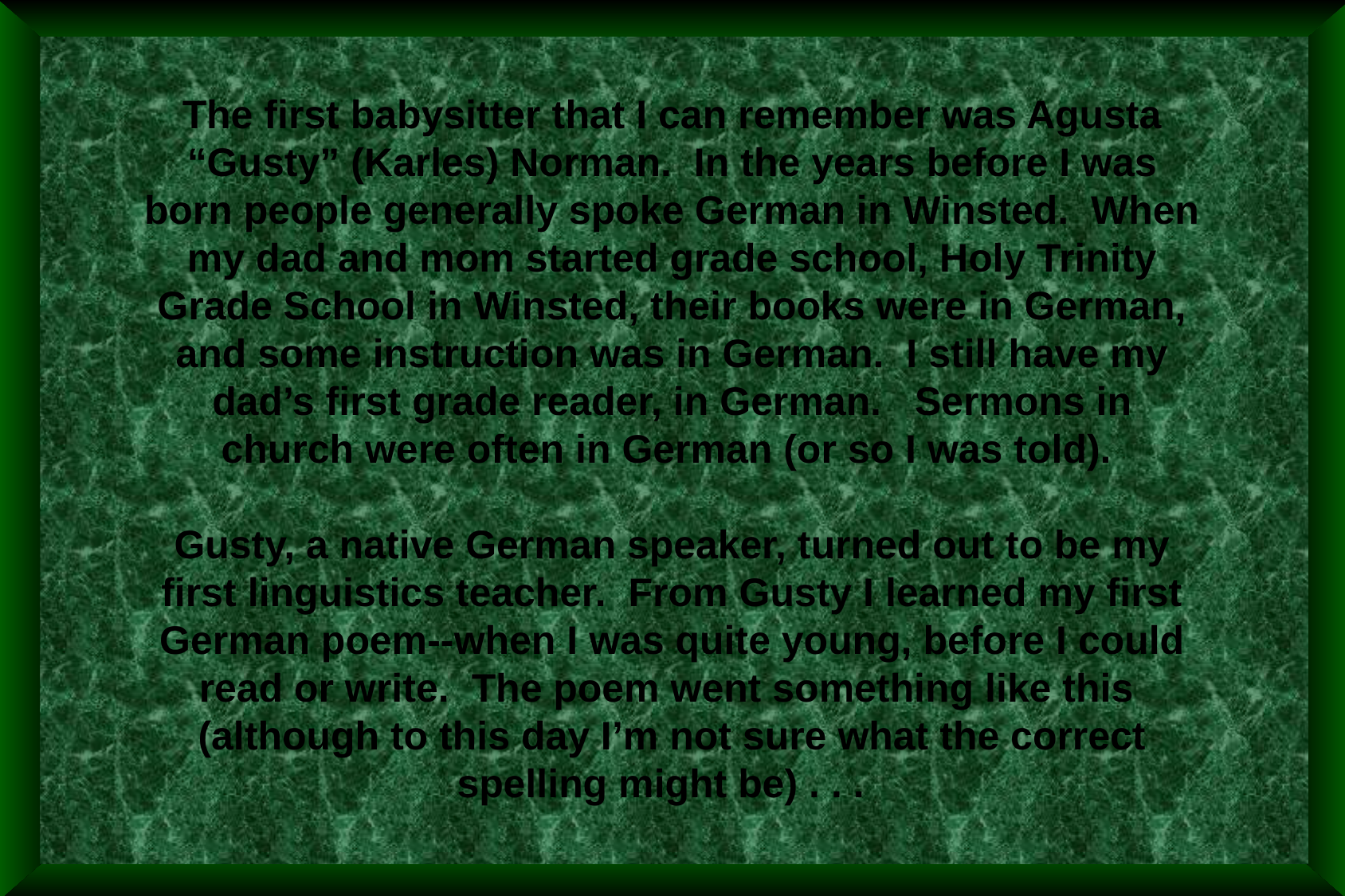

The first babysitter that I can remember was Agusta “Gusty” (Karles) Norman.  In the years before I was born people generally spoke German in Winsted.  When my dad and mom started grade school, Holy Trinity Grade School in Winsted, their books were in German, and some instruction was in German.  I still have my dad’s first grade reader, in German.   Sermons in church were often in German (or so I was told).

Gusty, a native German speaker, turned out to be my first linguistics teacher.  From Gusty I learned my first German poem--when I was quite young, before I could read or write.  The poem went something like this  (although to this day I’m not sure what the correct spelling might be) . . .